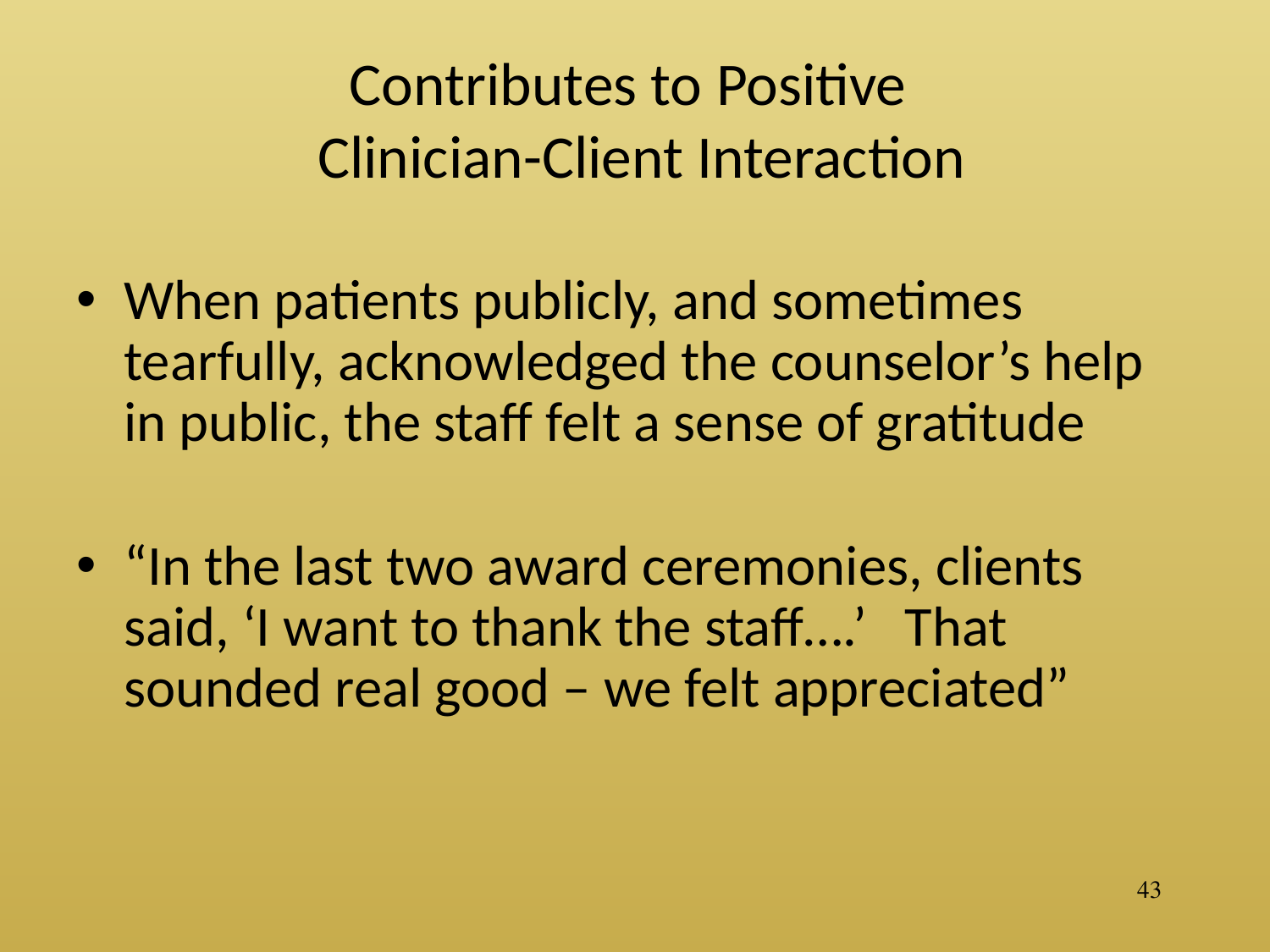

Contributes to Positive
 Clinician-Client Interaction
When patients publicly, and sometimes tearfully, acknowledged the counselor’s help in public, the staff felt a sense of gratitude

“In the last two award ceremonies, clients said, ‘I want to thank the staff….’   That sounded real good – we felt appreciated”

43